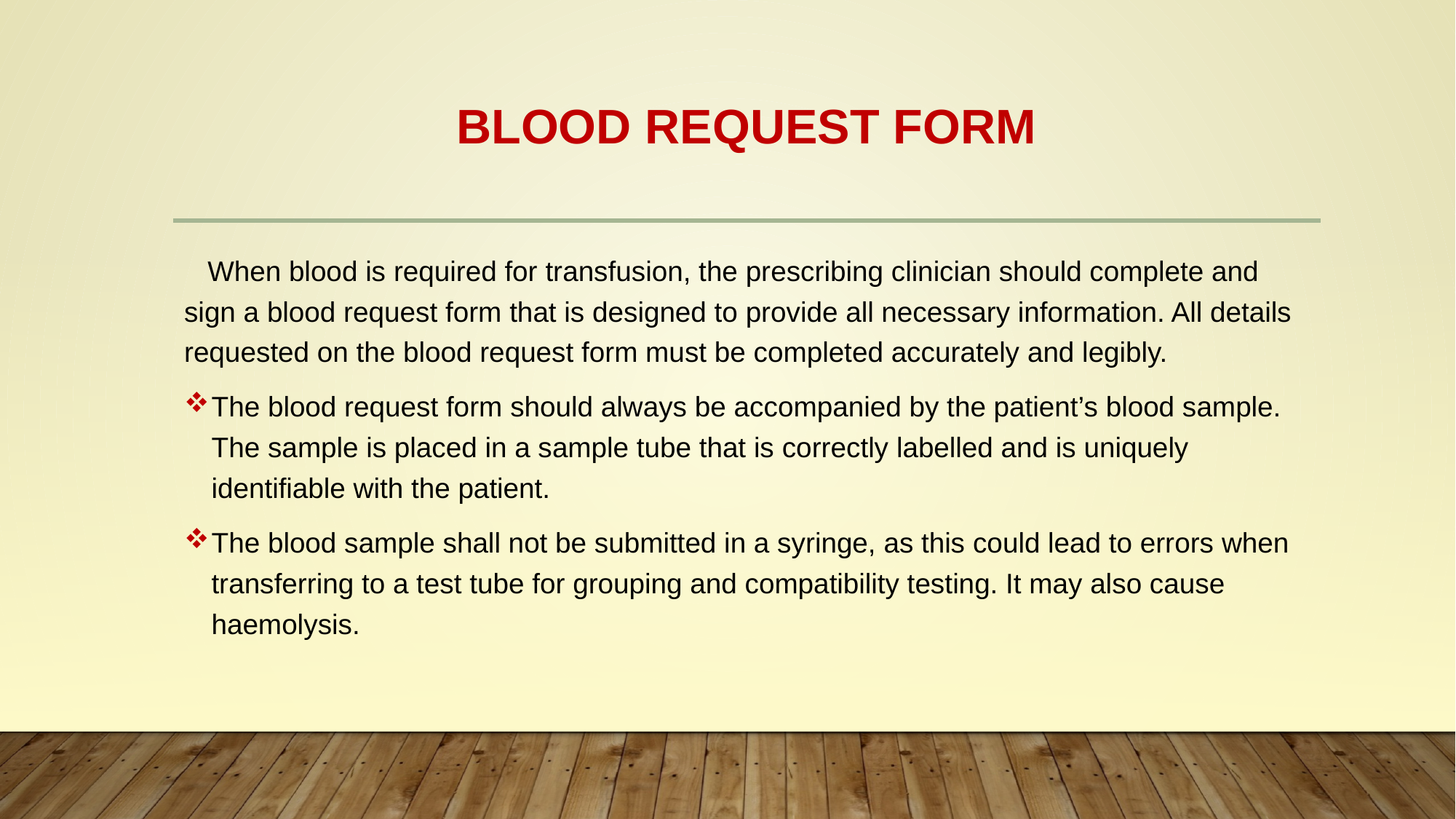

# Blood request form
   When blood is required for transfusion, the prescribing clinician should complete and sign a blood request form that is designed to provide all necessary information. All details requested on the blood request form must be completed accurately and legibly.
The blood request form should always be accompanied by the patient’s blood sample. The sample is placed in a sample tube that is correctly labelled and is uniquely identifiable with the patient.
The blood sample shall not be submitted in a syringe, as this could lead to errors when transferring to a test tube for grouping and compatibility testing. It may also cause haemolysis.